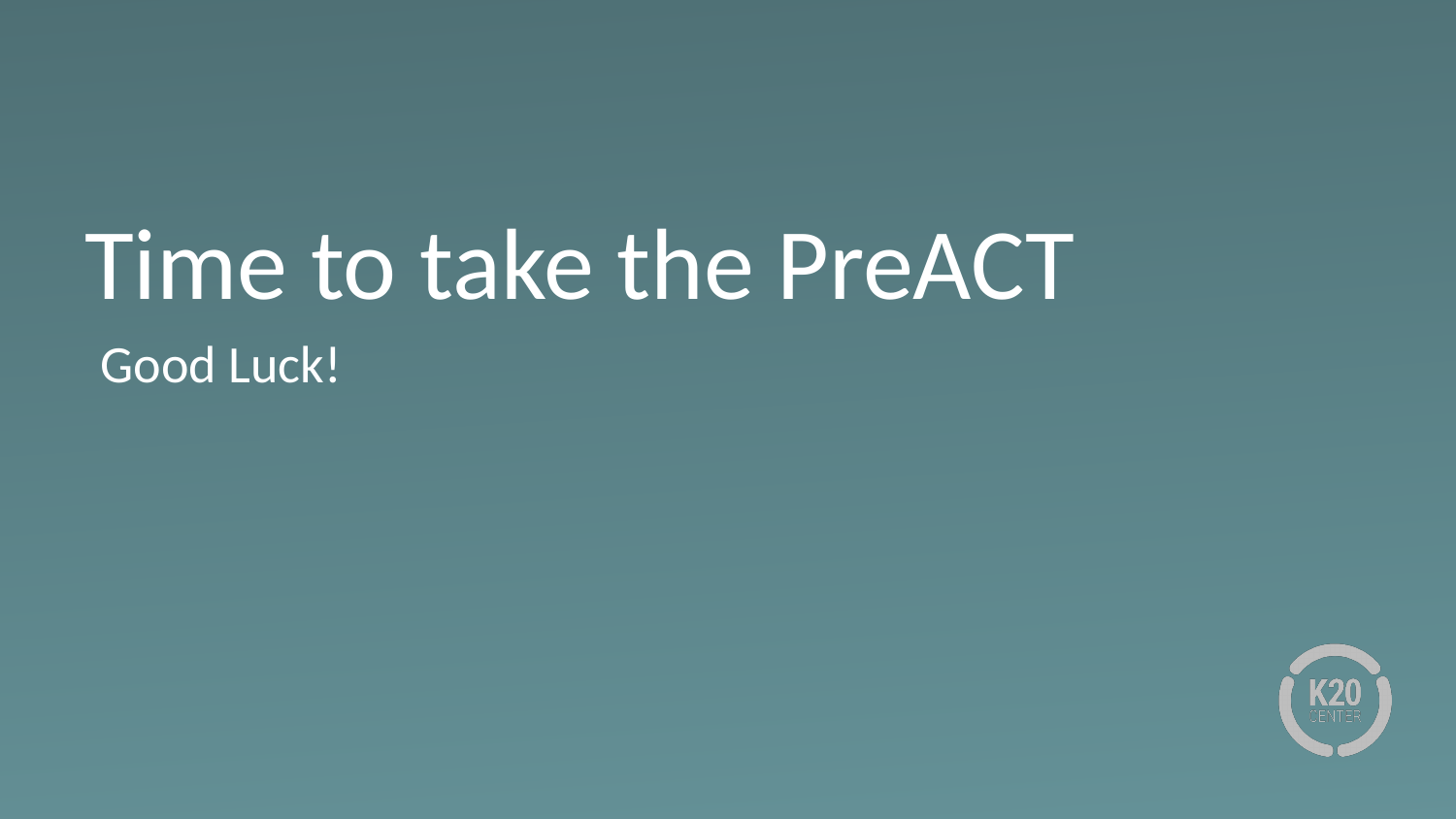

# Time to take the PreACT
Good Luck!